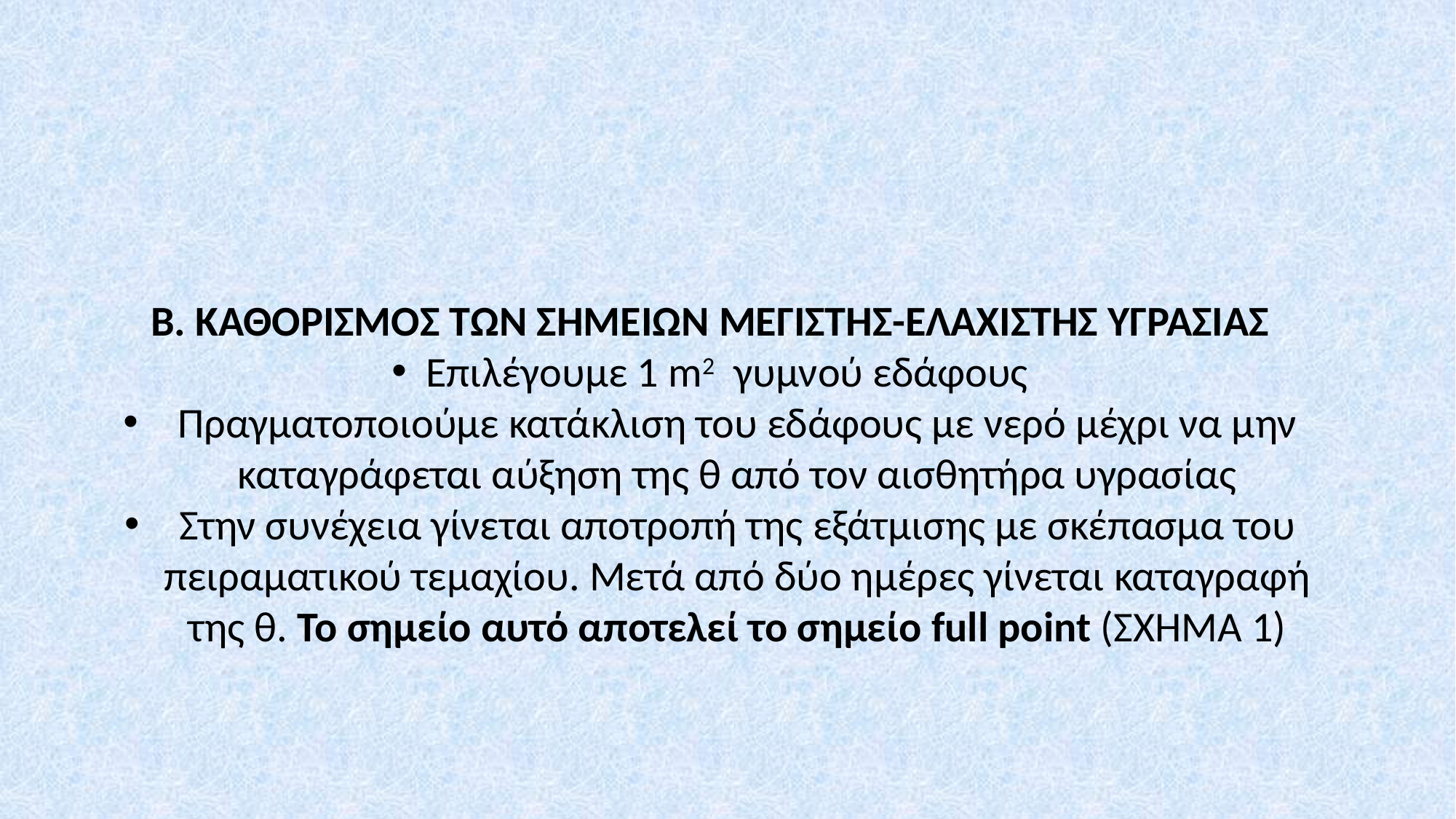

Β. ΚΑΘΟΡΙΣΜΟΣ ΤΩΝ ΣΗΜΕΙΩΝ ΜΕΓΙΣΤΗΣ-ΕΛΑΧΙΣΤΗΣ ΥΓΡΑΣΙΑΣ
Επιλέγουμε 1 m2  γυμνού εδάφους
Πραγματοποιούμε κατάκλιση του εδάφους με νερό μέχρι να μην καταγράφεται αύξηση της θ από τον αισθητήρα υγρασίας
Στην συνέχεια γίνεται αποτροπή της εξάτμισης με σκέπασμα του πειραματικού τεμαχίου. Μετά από δύο ημέρες γίνεται καταγραφή της θ. Το σημείο αυτό αποτελεί το σημείο full point (ΣΧΗΜΑ 1)